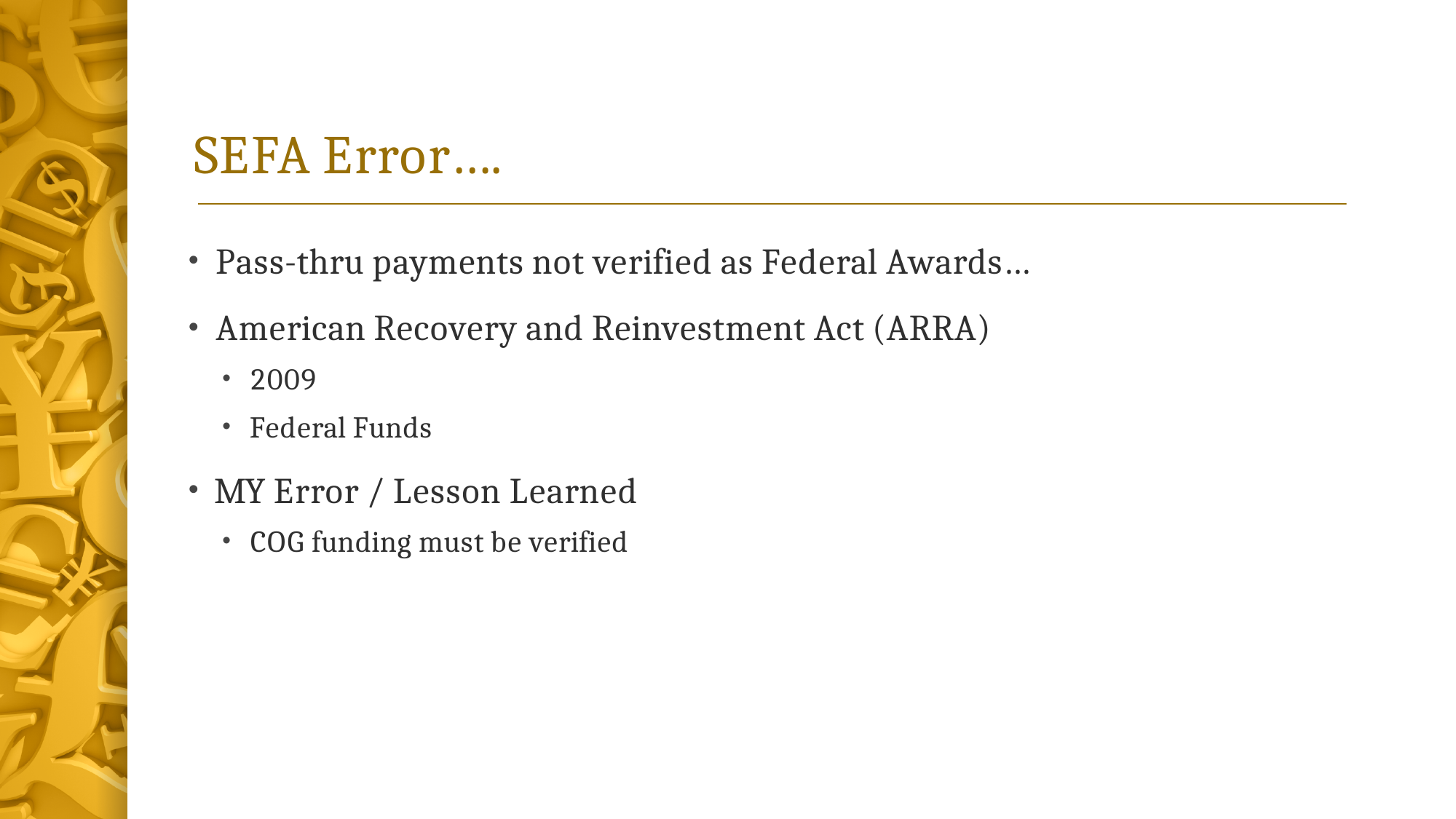

# SEFA Error….
Pass-thru payments not verified as Federal Awards…
American Recovery and Reinvestment Act (ARRA)
2009
Federal Funds
MY Error / Lesson Learned
COG funding must be verified